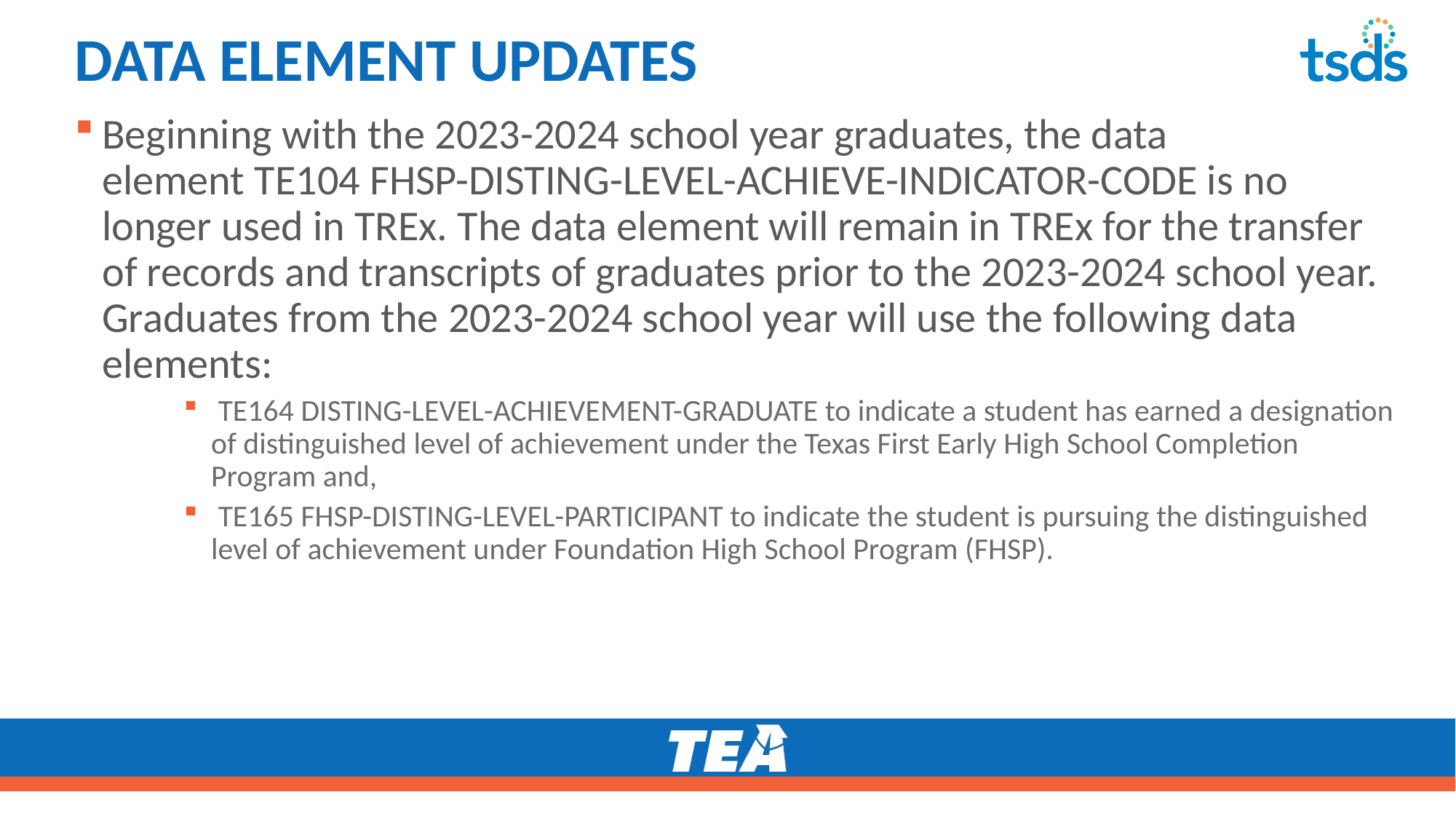

# DATA ELEMENT UPDATES 112
Beginning with the 2023-2024 school year graduates, the data element TE104 FHSP-DISTING-LEVEL-ACHIEVE-INDICATOR-CODE is no longer used in TREx. The data element will remain in TREx for the transfer of records and transcripts of graduates prior to the 2023-2024 school year. Graduates from the 2023-2024 school year will use the following data elements:
 TE164 DISTING-LEVEL-ACHIEVEMENT-GRADUATE to indicate a student has earned a designation of distinguished level of achievement under the Texas First Early High School Completion Program and,
 TE165 FHSP-DISTING-LEVEL-PARTICIPANT to indicate the student is pursuing the distinguished level of achievement under Foundation High School Program (FHSP).